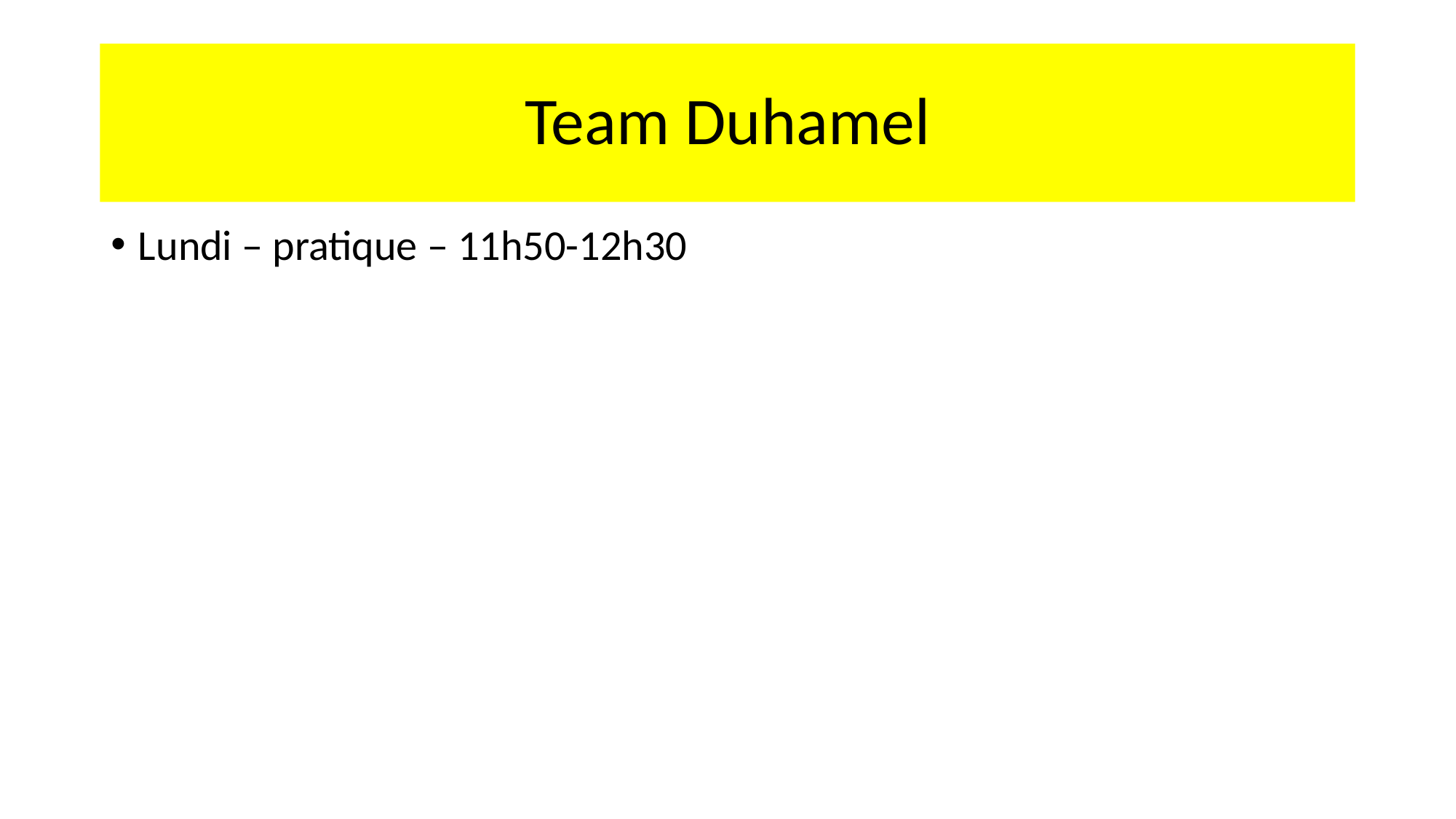

# Team Duhamel
Lundi – pratique – 11h50-12h30